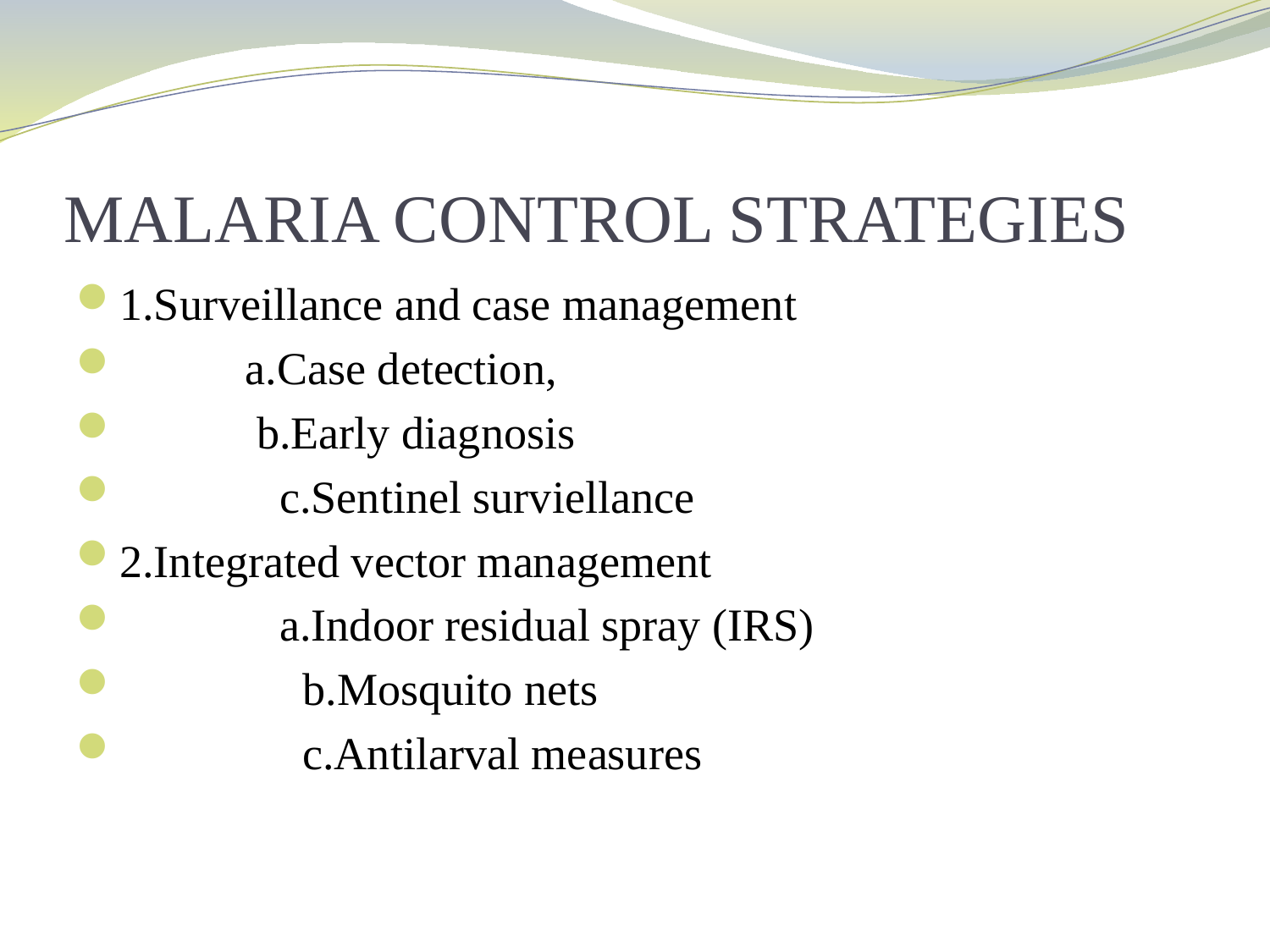

# MALARIA CONTROL STRATEGIES
1.Surveillance and case management
           a.Case detection,
            b.Early diagnosis
              c.Sentinel surviellance
2.Integrated vector management
              a.Indoor residual spray (IRS)
                b.Mosquito nets
                c.Antilarval measures